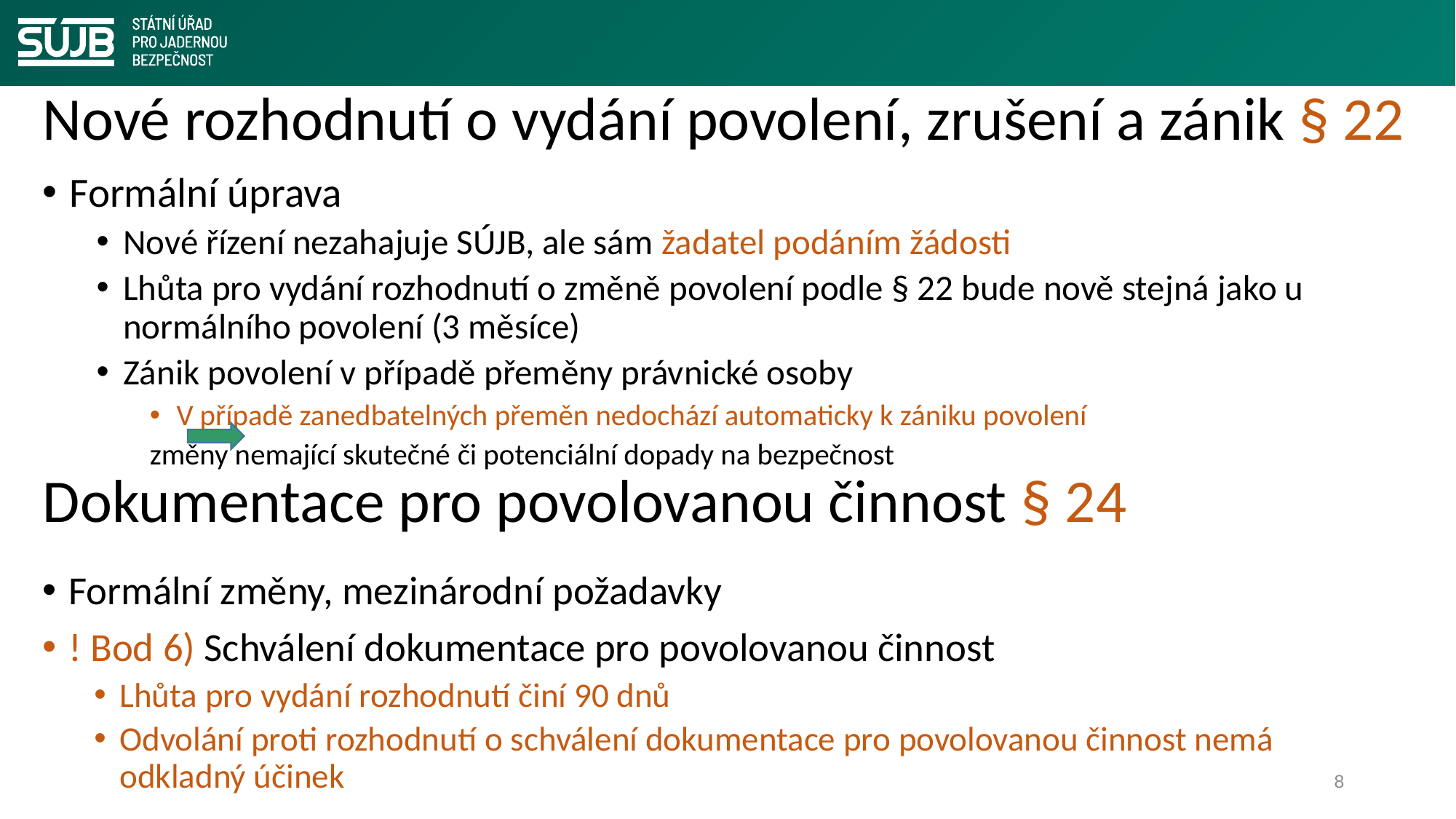

# Nové rozhodnutí o vydání povolení, zrušení a zánik § 22
Formální úprava
Nové řízení nezahajuje SÚJB, ale sám žadatel podáním žádosti
Lhůta pro vydání rozhodnutí o změně povolení podle § 22 bude nově stejná jako u normálního povolení (3 měsíce)
Zánik povolení v případě přeměny právnické osoby
V případě zanedbatelných přeměn nedochází automaticky k zániku povolení
	změny nemající skutečné či potenciální dopady na bezpečnost

Dokumentace pro povolovanou činnost § 24
Formální změny, mezinárodní požadavky
! Bod 6) Schválení dokumentace pro povolovanou činnost
Lhůta pro vydání rozhodnutí činí 90 dnů
Odvolání proti rozhodnutí o schválení dokumentace pro povolovanou činnost nemá odkladný účinek

8